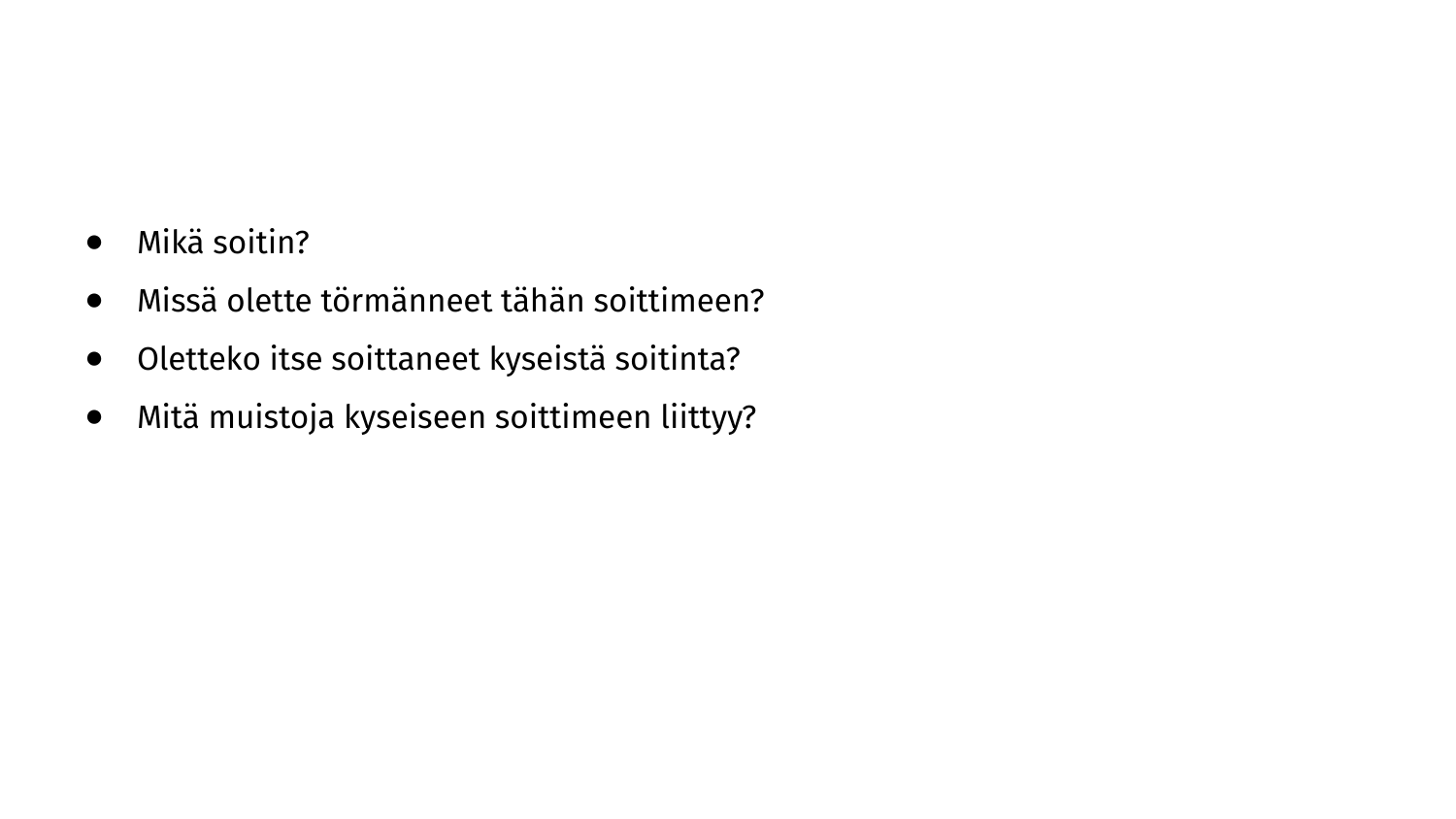

#
Mikä soitin?
Missä olette törmänneet tähän soittimeen?
Oletteko itse soittaneet kyseistä soitinta?
Mitä muistoja kyseiseen soittimeen liittyy?